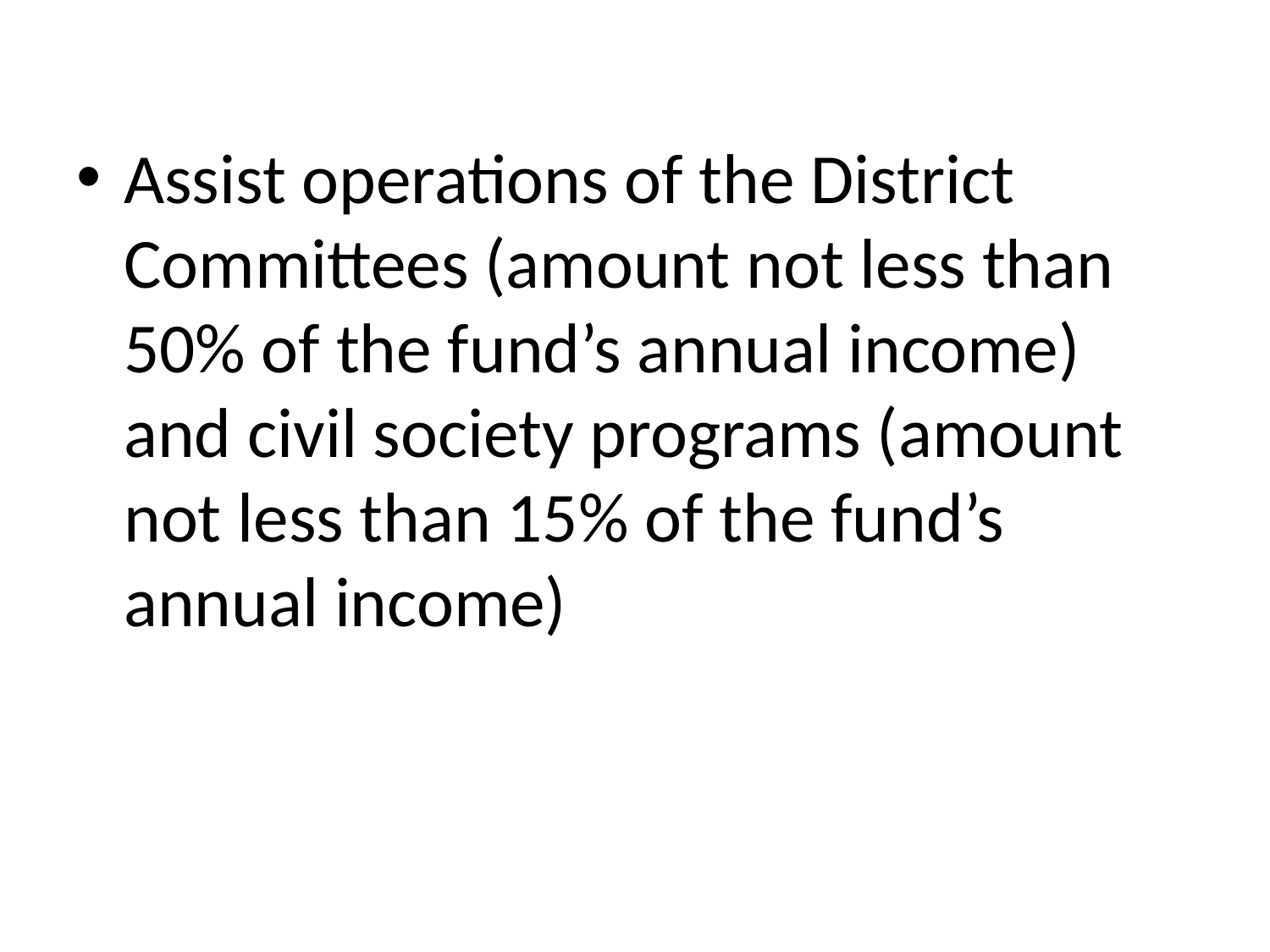

Assist operations of the District Committees (amount not less than 50% of the fund’s annual income) and civil society programs (amount not less than 15% of the fund’s annual income)